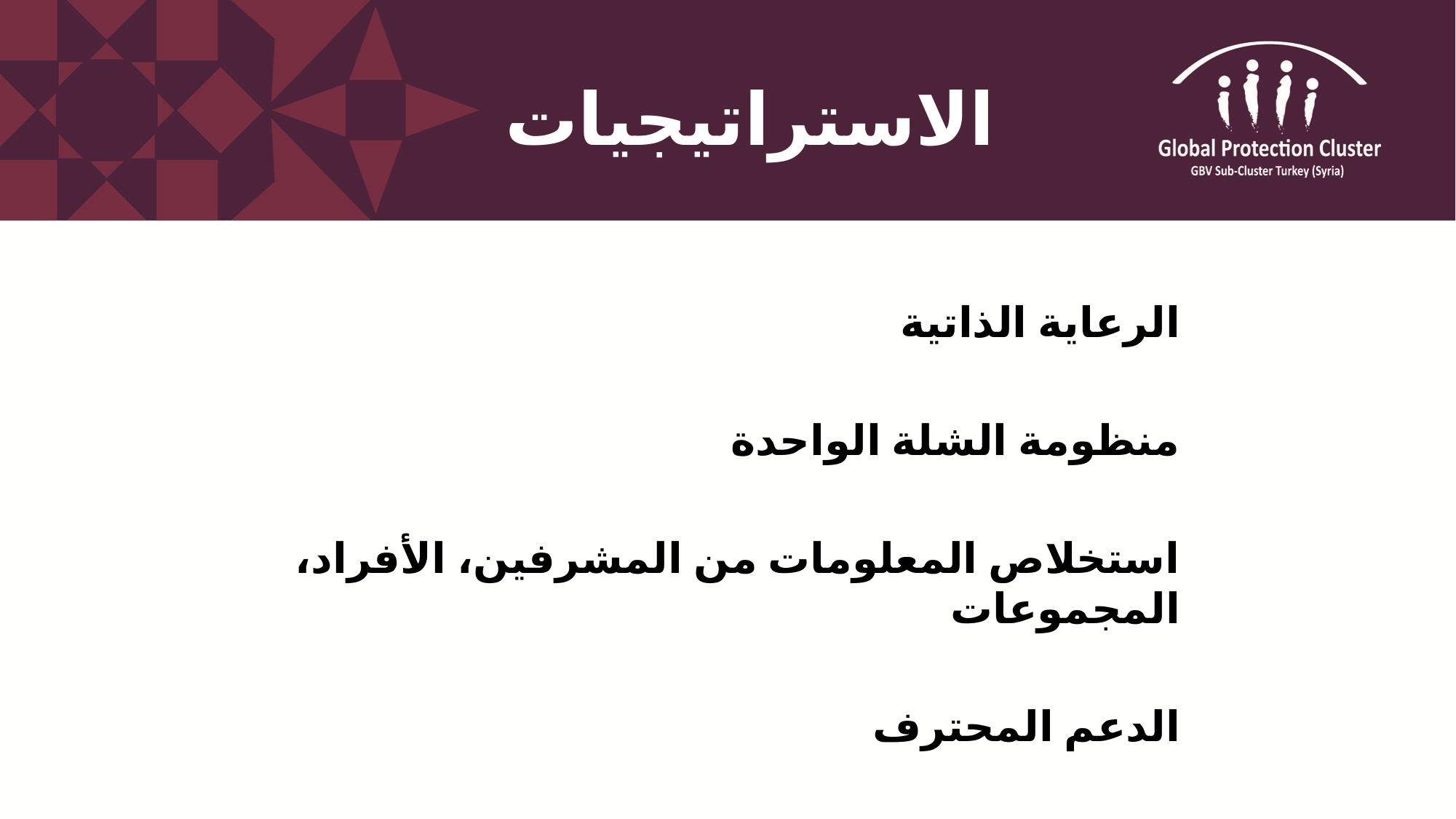

# الاستراتيجيات

الرعاية الذاتية

منظومة الشلة الواحدة

استخلاص المعلومات من المشرفين، الأفراد، المجموعات

الدعم المحترف
68